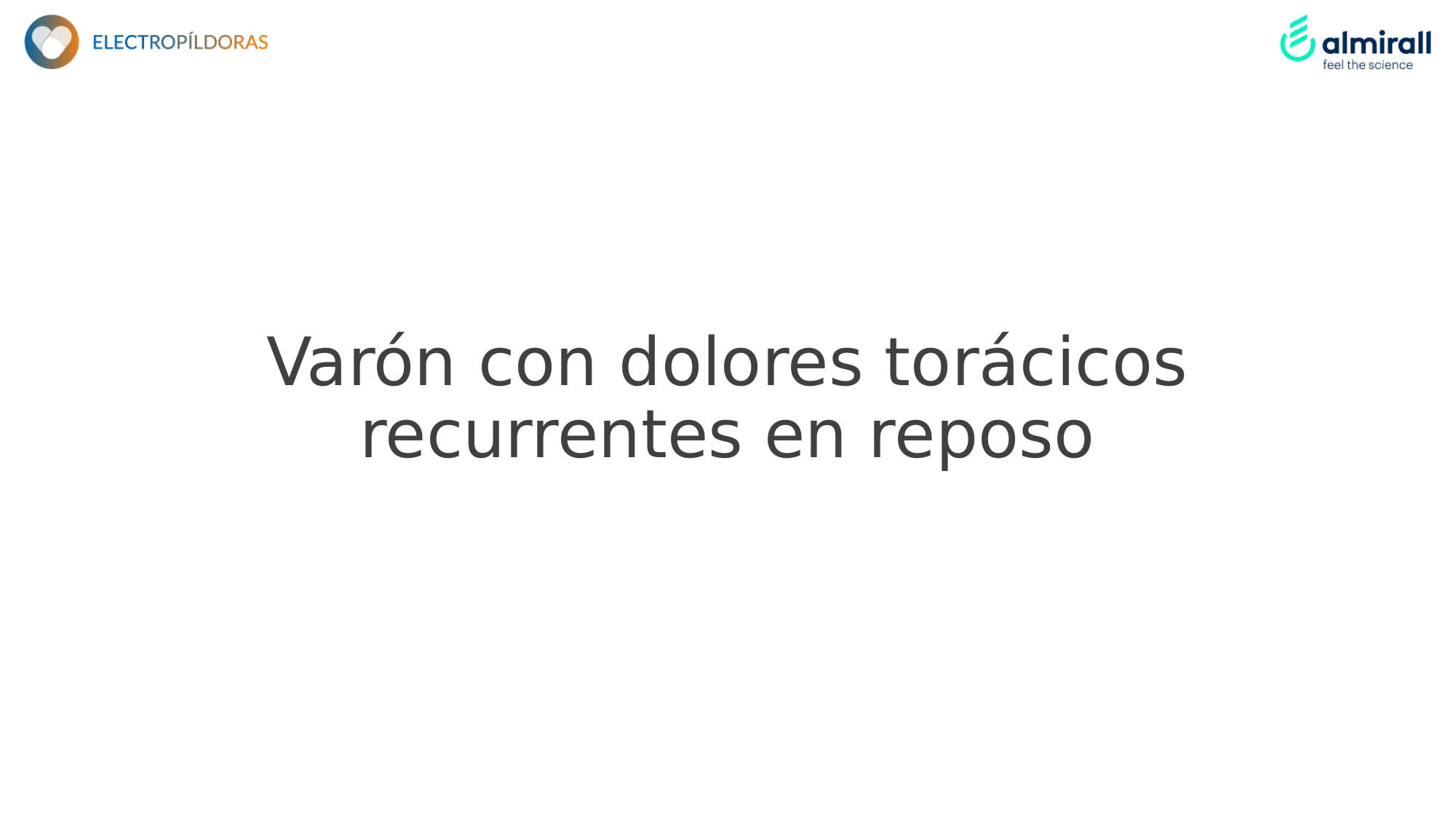

Varón con dolores torácicos recurrentes en reposo